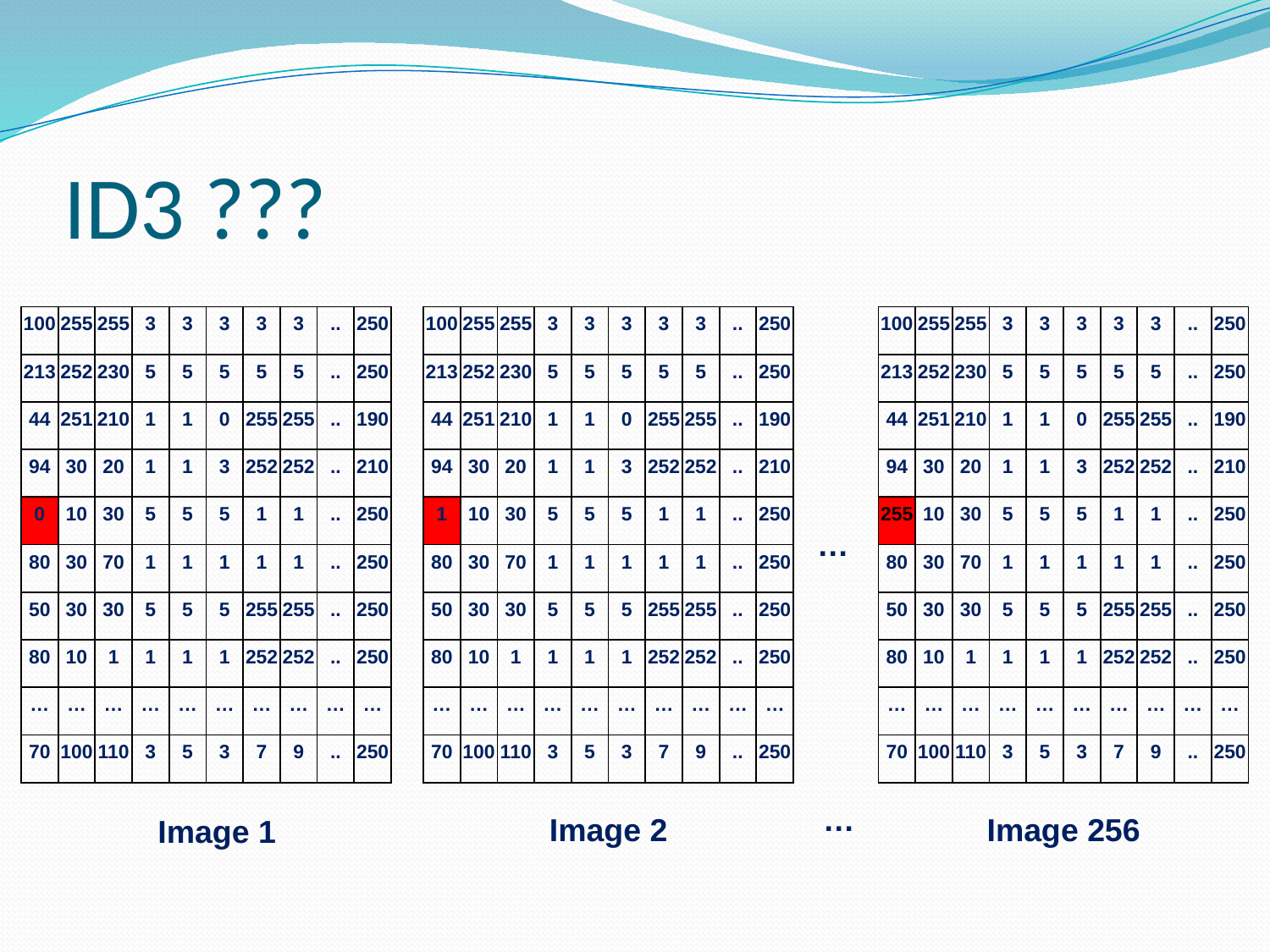

# ID3 ???
| 100 | 255 | 255 | 3 | 3 | 3 | 3 | 3 | .. | 250 |
| --- | --- | --- | --- | --- | --- | --- | --- | --- | --- |
| 213 | 252 | 230 | 5 | 5 | 5 | 5 | 5 | .. | 250 |
| 44 | 251 | 210 | 1 | 1 | 0 | 255 | 255 | .. | 190 |
| 94 | 30 | 20 | 1 | 1 | 3 | 252 | 252 | .. | 210 |
| 0 | 10 | 30 | 5 | 5 | 5 | 1 | 1 | .. | 250 |
| 80 | 30 | 70 | 1 | 1 | 1 | 1 | 1 | .. | 250 |
| 50 | 30 | 30 | 5 | 5 | 5 | 255 | 255 | .. | 250 |
| 80 | 10 | 1 | 1 | 1 | 1 | 252 | 252 | .. | 250 |
| … | … | … | … | … | … | … | … | … | … |
| 70 | 100 | 110 | 3 | 5 | 3 | 7 | 9 | .. | 250 |
| 100 | 255 | 255 | 3 | 3 | 3 | 3 | 3 | .. | 250 |
| --- | --- | --- | --- | --- | --- | --- | --- | --- | --- |
| 213 | 252 | 230 | 5 | 5 | 5 | 5 | 5 | .. | 250 |
| 44 | 251 | 210 | 1 | 1 | 0 | 255 | 255 | .. | 190 |
| 94 | 30 | 20 | 1 | 1 | 3 | 252 | 252 | .. | 210 |
| 1 | 10 | 30 | 5 | 5 | 5 | 1 | 1 | .. | 250 |
| 80 | 30 | 70 | 1 | 1 | 1 | 1 | 1 | .. | 250 |
| 50 | 30 | 30 | 5 | 5 | 5 | 255 | 255 | .. | 250 |
| 80 | 10 | 1 | 1 | 1 | 1 | 252 | 252 | .. | 250 |
| … | … | … | … | … | … | … | … | … | … |
| 70 | 100 | 110 | 3 | 5 | 3 | 7 | 9 | .. | 250 |
| 100 | 255 | 255 | 3 | 3 | 3 | 3 | 3 | .. | 250 |
| --- | --- | --- | --- | --- | --- | --- | --- | --- | --- |
| 213 | 252 | 230 | 5 | 5 | 5 | 5 | 5 | .. | 250 |
| 44 | 251 | 210 | 1 | 1 | 0 | 255 | 255 | .. | 190 |
| 94 | 30 | 20 | 1 | 1 | 3 | 252 | 252 | .. | 210 |
| 255 | 10 | 30 | 5 | 5 | 5 | 1 | 1 | .. | 250 |
| 80 | 30 | 70 | 1 | 1 | 1 | 1 | 1 | .. | 250 |
| 50 | 30 | 30 | 5 | 5 | 5 | 255 | 255 | .. | 250 |
| 80 | 10 | 1 | 1 | 1 | 1 | 252 | 252 | .. | 250 |
| … | … | … | … | … | … | … | … | … | … |
| 70 | 100 | 110 | 3 | 5 | 3 | 7 | 9 | .. | 250 |
…
…
Image 2
Image 256
Image 1